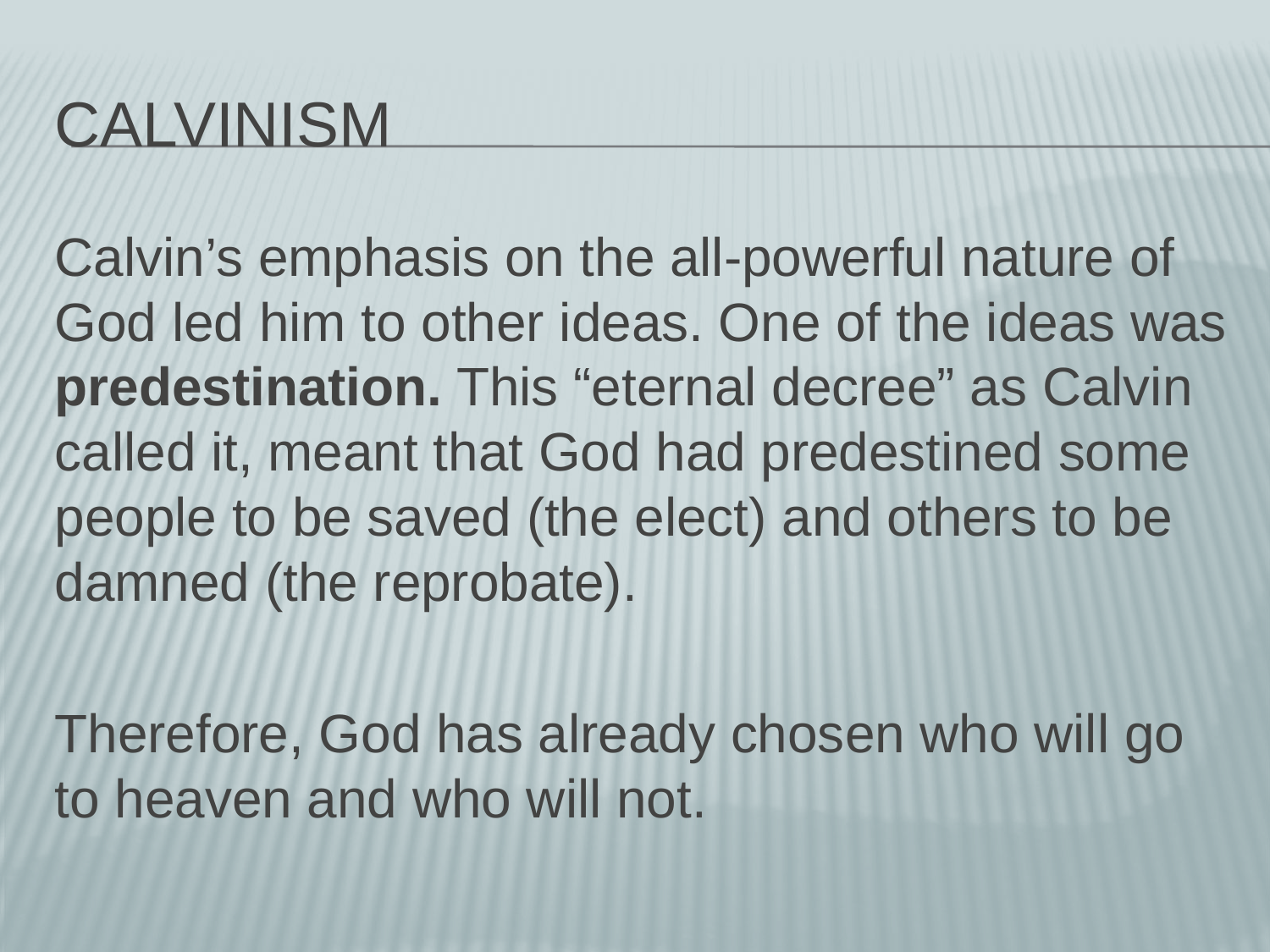

# Calvinism
Calvin’s emphasis on the all-powerful nature of God led him to other ideas. One of the ideas was predestination. This “eternal decree” as Calvin called it, meant that God had predestined some people to be saved (the elect) and others to be damned (the reprobate).

Therefore, God has already chosen who will go to heaven and who will not.